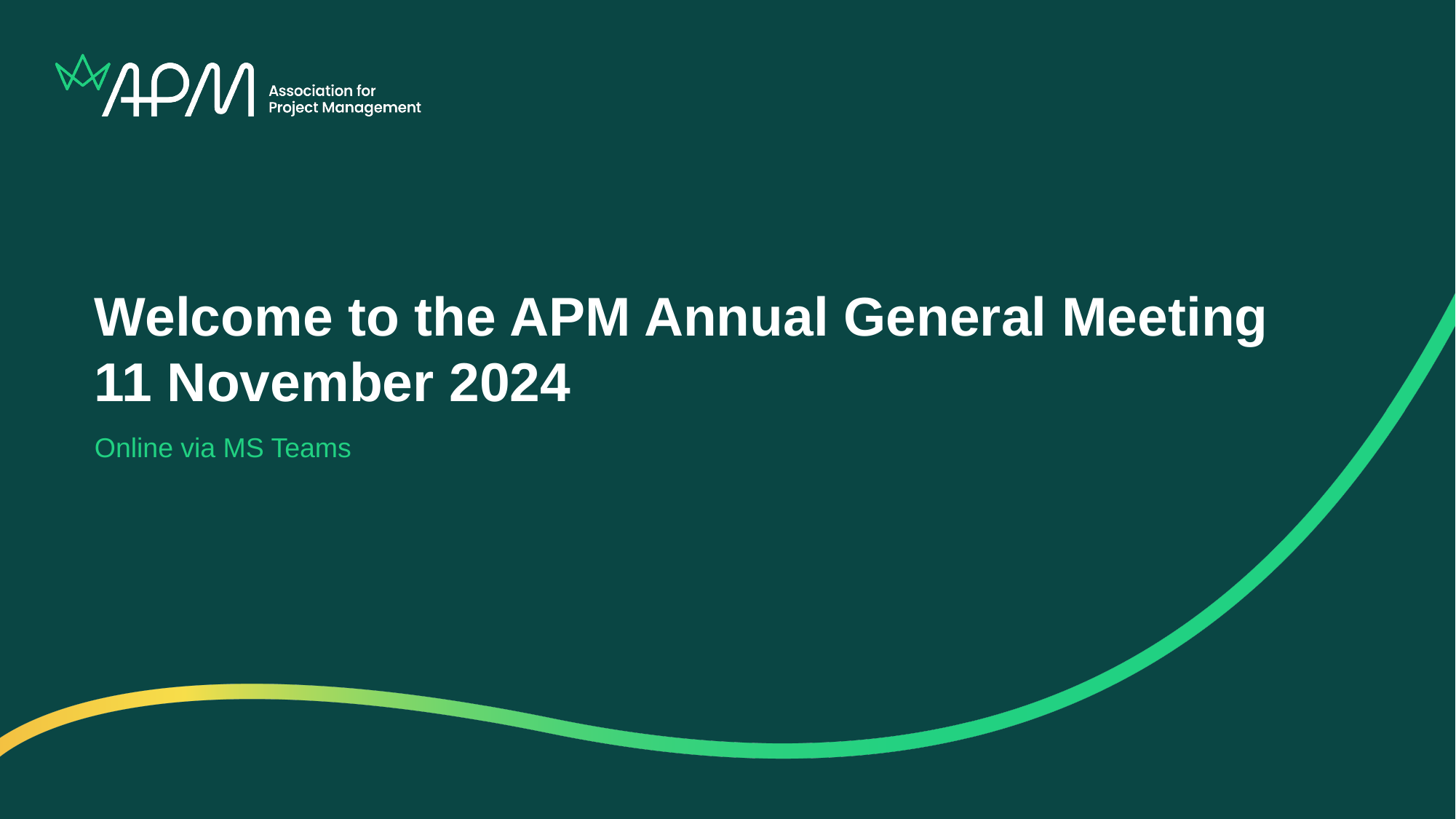

# Welcome to the APM Annual General Meeting 11 November 2024
Online via MS Teams